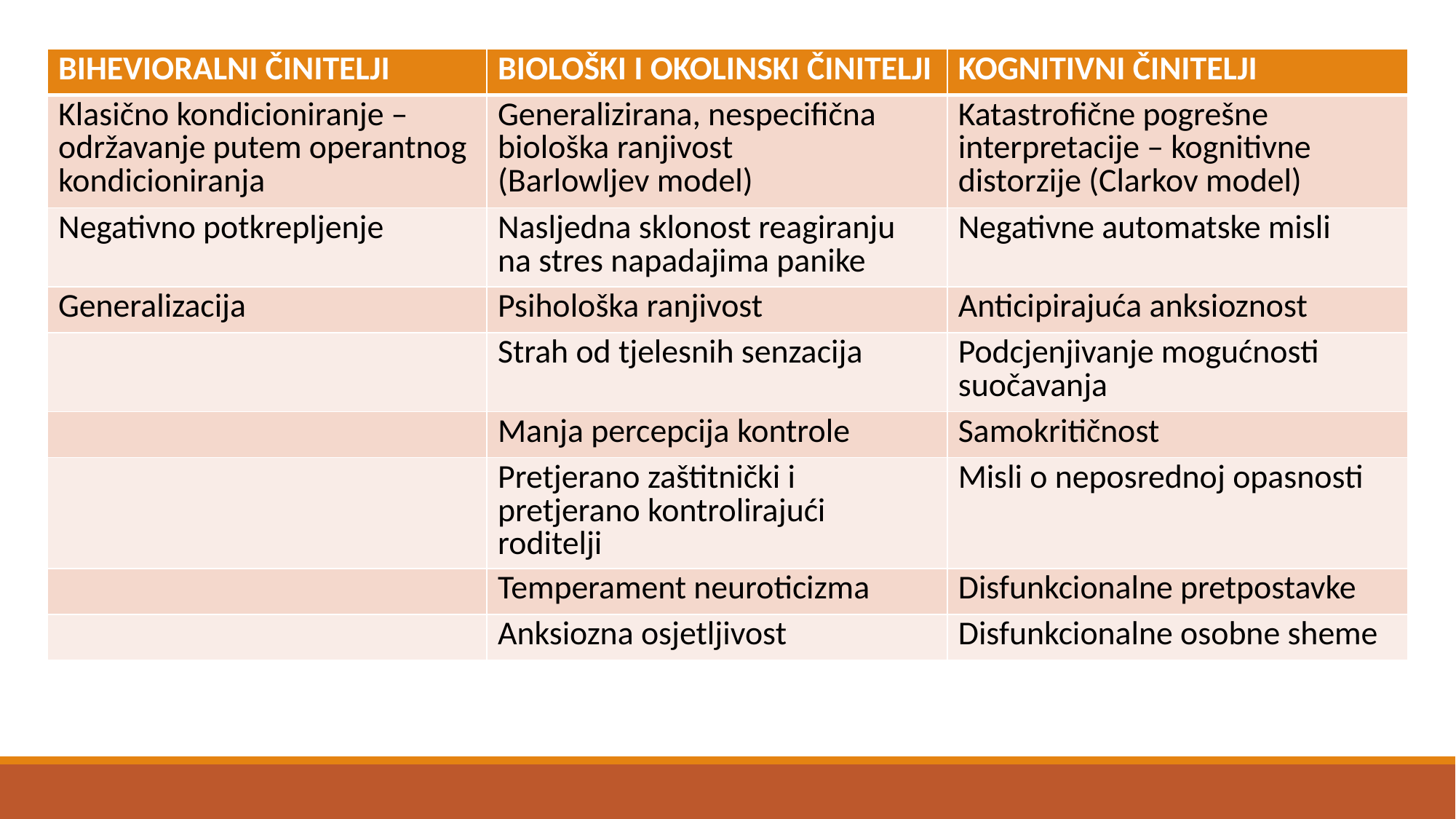

| BIHEVIORALNI ČINITELJI | BIOLOŠKI I OKOLINSKI ČINITELJI | KOGNITIVNI ČINITELJI |
| --- | --- | --- |
| Klasično kondicioniranje – održavanje putem operantnog kondicioniranja | Generalizirana, nespecifična biološka ranjivost (Barlowljev model) | Katastrofične pogrešne interpretacije – kognitivne distorzije (Clarkov model) |
| Negativno potkrepljenje | Nasljedna sklonost reagiranju na stres napadajima panike | Negativne automatske misli |
| Generalizacija | Psihološka ranjivost | Anticipirajuća anksioznost |
|  | Strah od tjelesnih senzacija | Podcjenjivanje mogućnosti suočavanja |
|  | Manja percepcija kontrole | Samokritičnost |
|  | Pretjerano zaštitnički i pretjerano kontrolirajući roditelji | Misli o neposrednoj opasnosti |
|  | Temperament neuroticizma | Disfunkcionalne pretpostavke |
|  | Anksiozna osjetljivost | Disfunkcionalne osobne sheme |
#